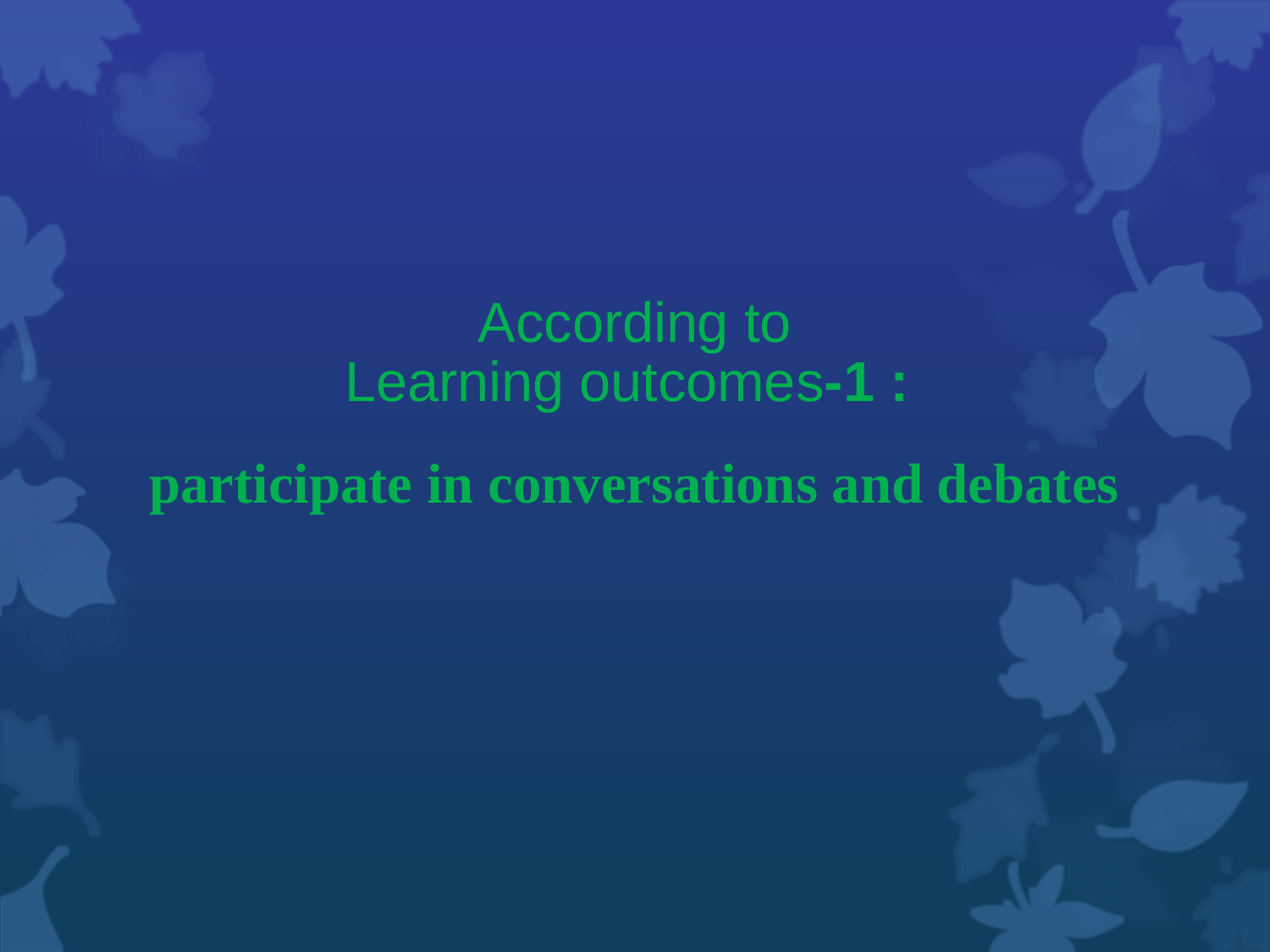

According to

Learning outcomes-1 :

participate in conversations and debates